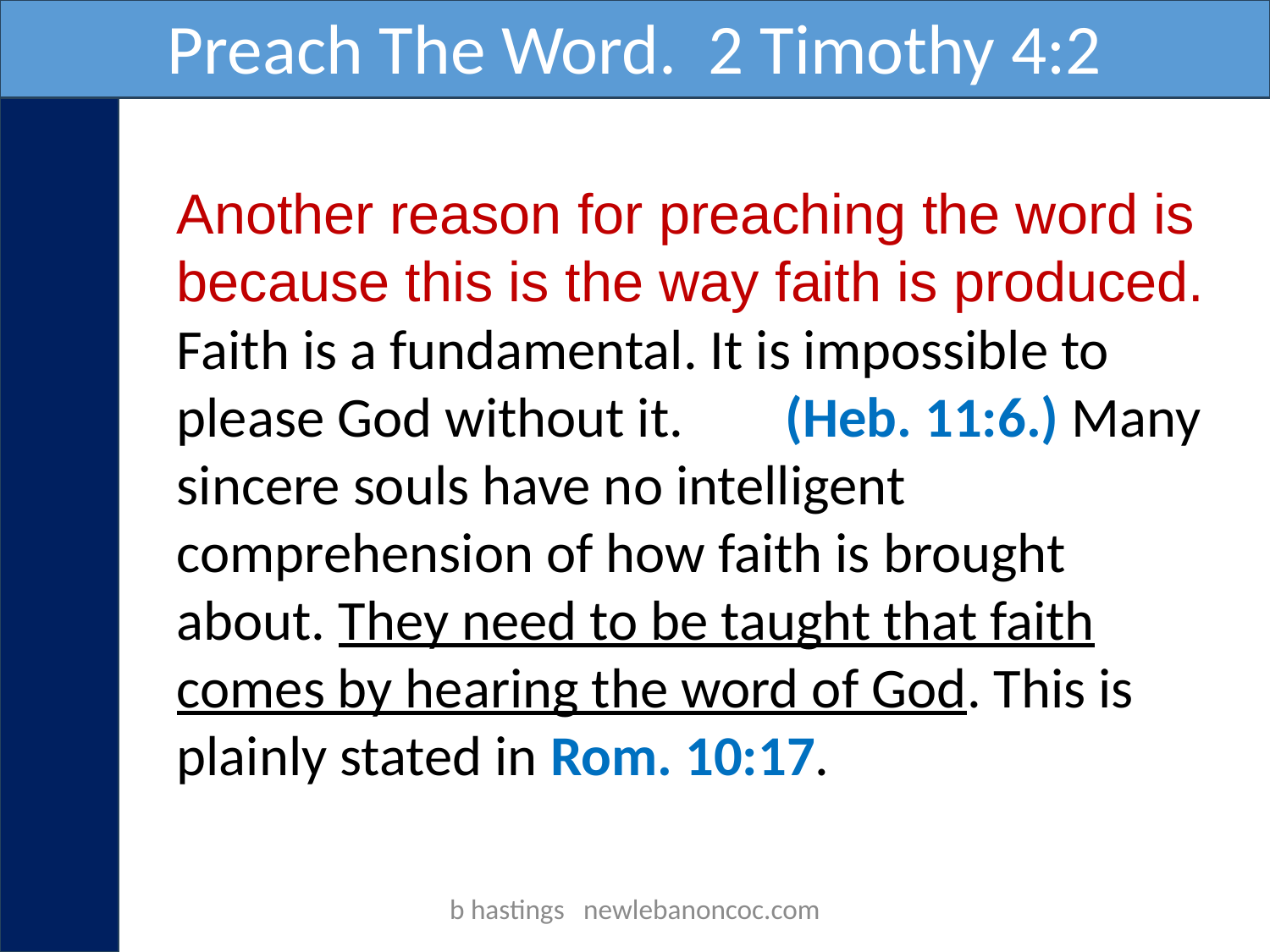

Preach The Word.  2 Timothy 4:2
Another reason for preaching the word is because this is the way faith is produced. Faith is a fundamental. It is impossible to please God without it.        (Heb. 11:6.) Many sincere souls have no intelligent comprehension of how faith is brought about. They need to be taught that faith comes by hearing the word of God. This is plainly stated in Rom. 10:17.
b hastings   newlebanoncoc.com